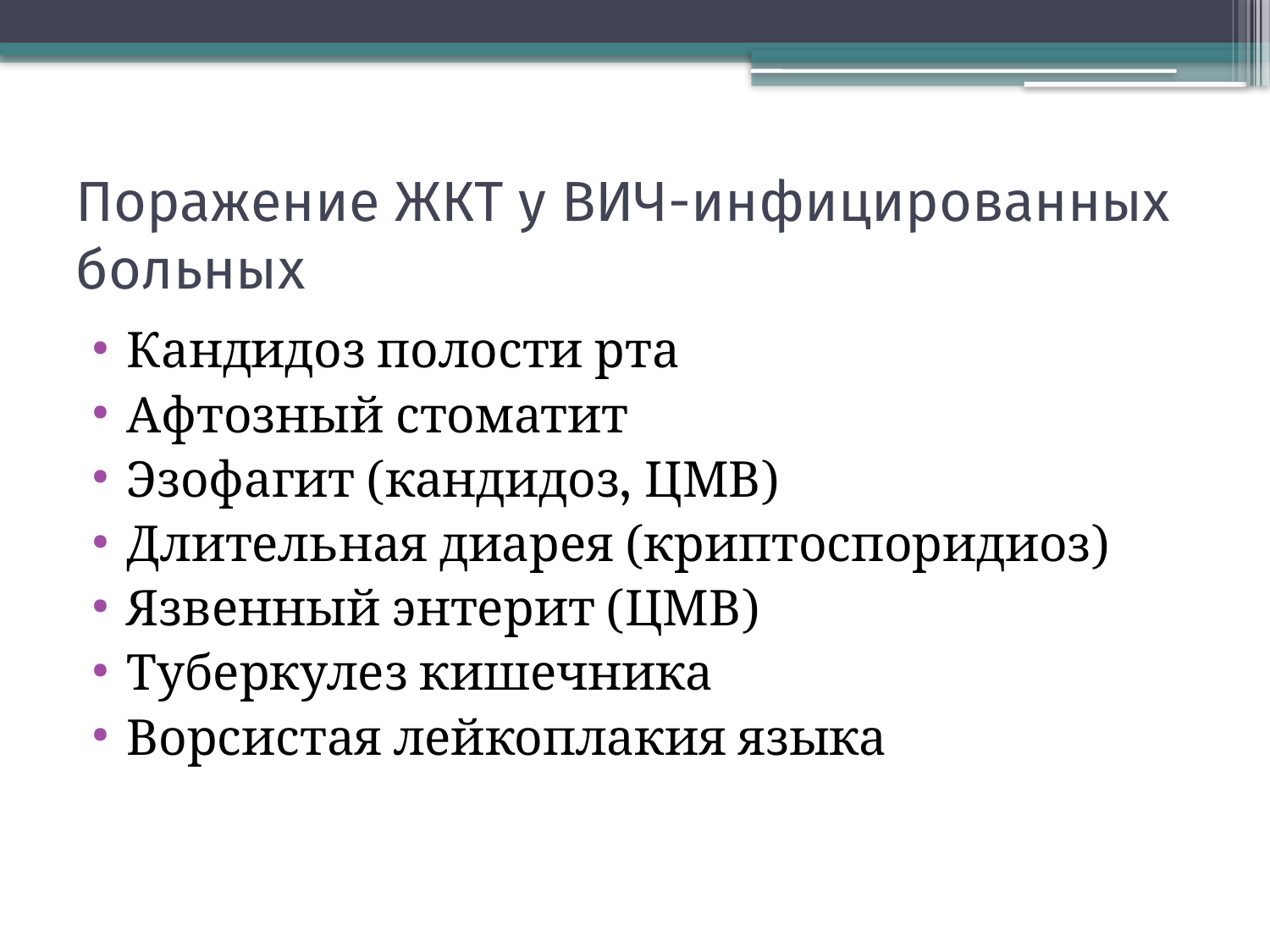

# Поражение ЖКТ у ВИЧ-инфицированных больных
Кандидоз полости рта
Афтозный стоматит
Эзофагит (кандидоз, ЦМВ)
Длительная диарея (криптоспоридиоз)
Язвенный энтерит (ЦМВ)
Туберкулез кишечника
Ворсистая лейкоплакия языка